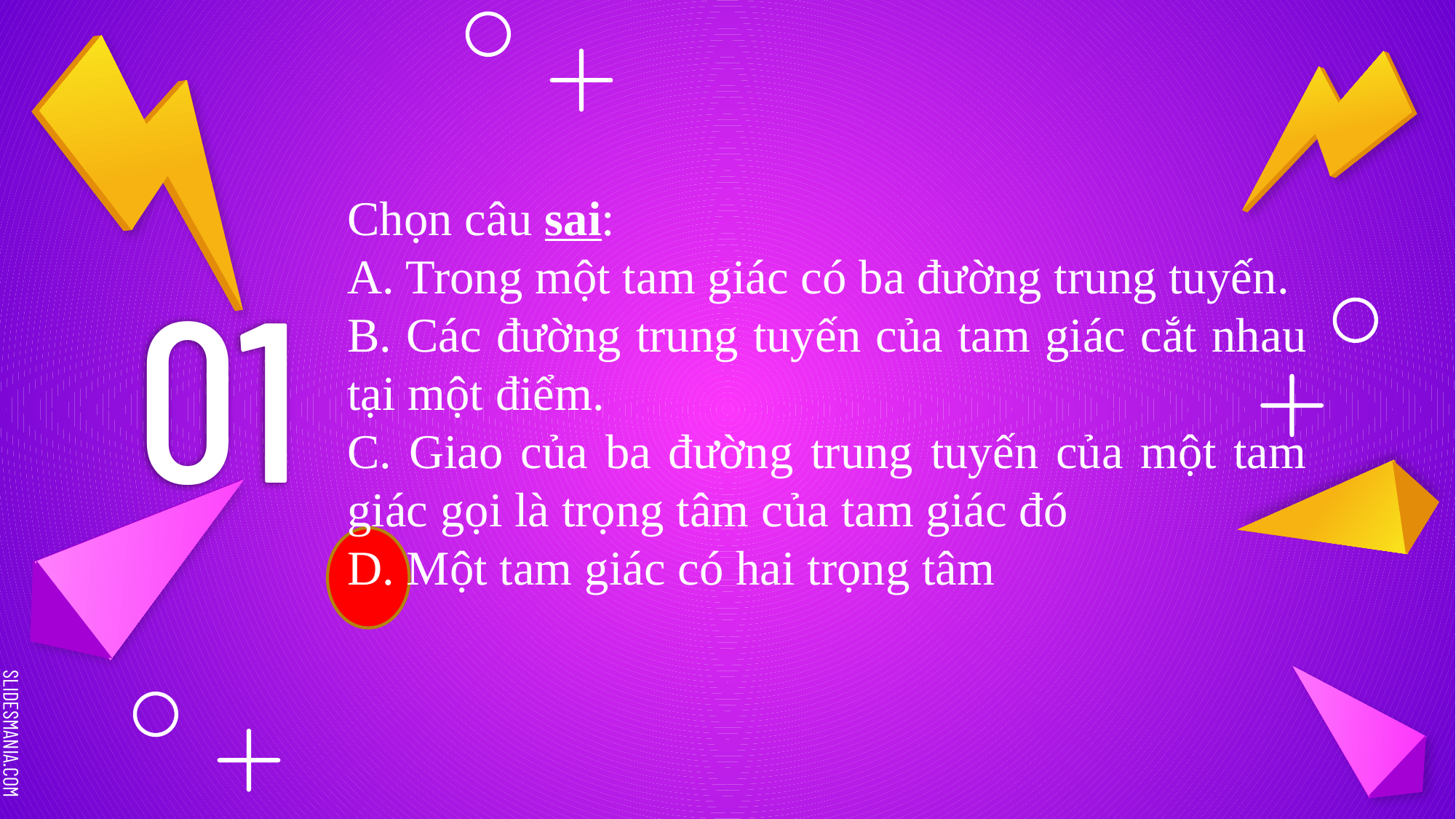

# 01
Chọn câu sai:
A. Trong một tam giác có ba đường trung tuyến.
B. Các đường trung tuyến của tam giác cắt nhau tại một điểm.
C. Giao của ba đường trung tuyến của một tam giác gọi là trọng tâm của tam giác đó
D. Một tam giác có hai trọng tâm